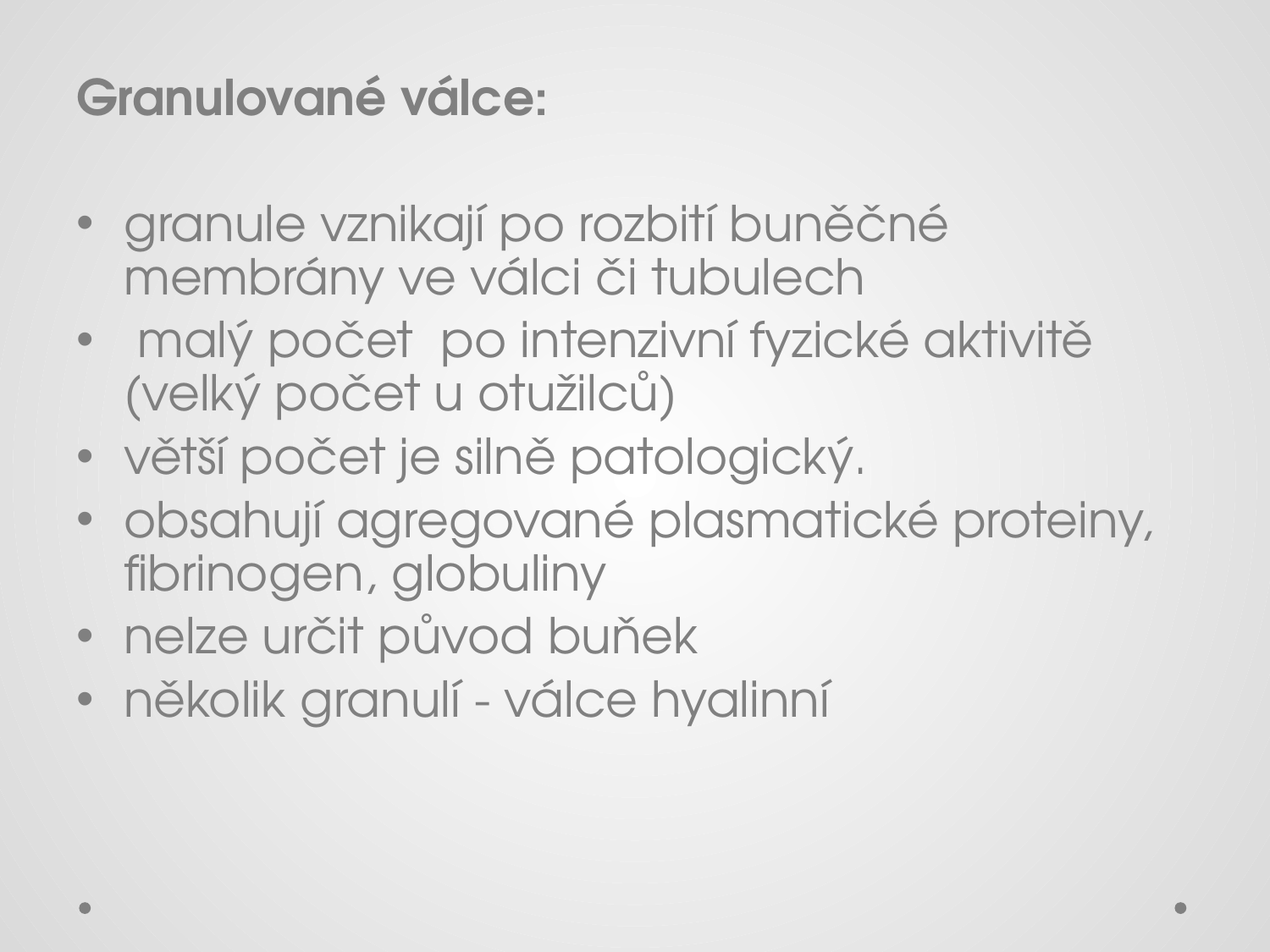

Granulované válce:

granule vznikají po rozbití buněčné membrány ve válci či tubulech
 malý počet  po intenzivní fyzické aktivitě (velký počet u otužilců)
větší počet je silně patologický.
obsahují agregované plasmatické proteiny,  fibrinogen, globuliny
nelze určit původ buňek
několik granulí - válce hyalinní